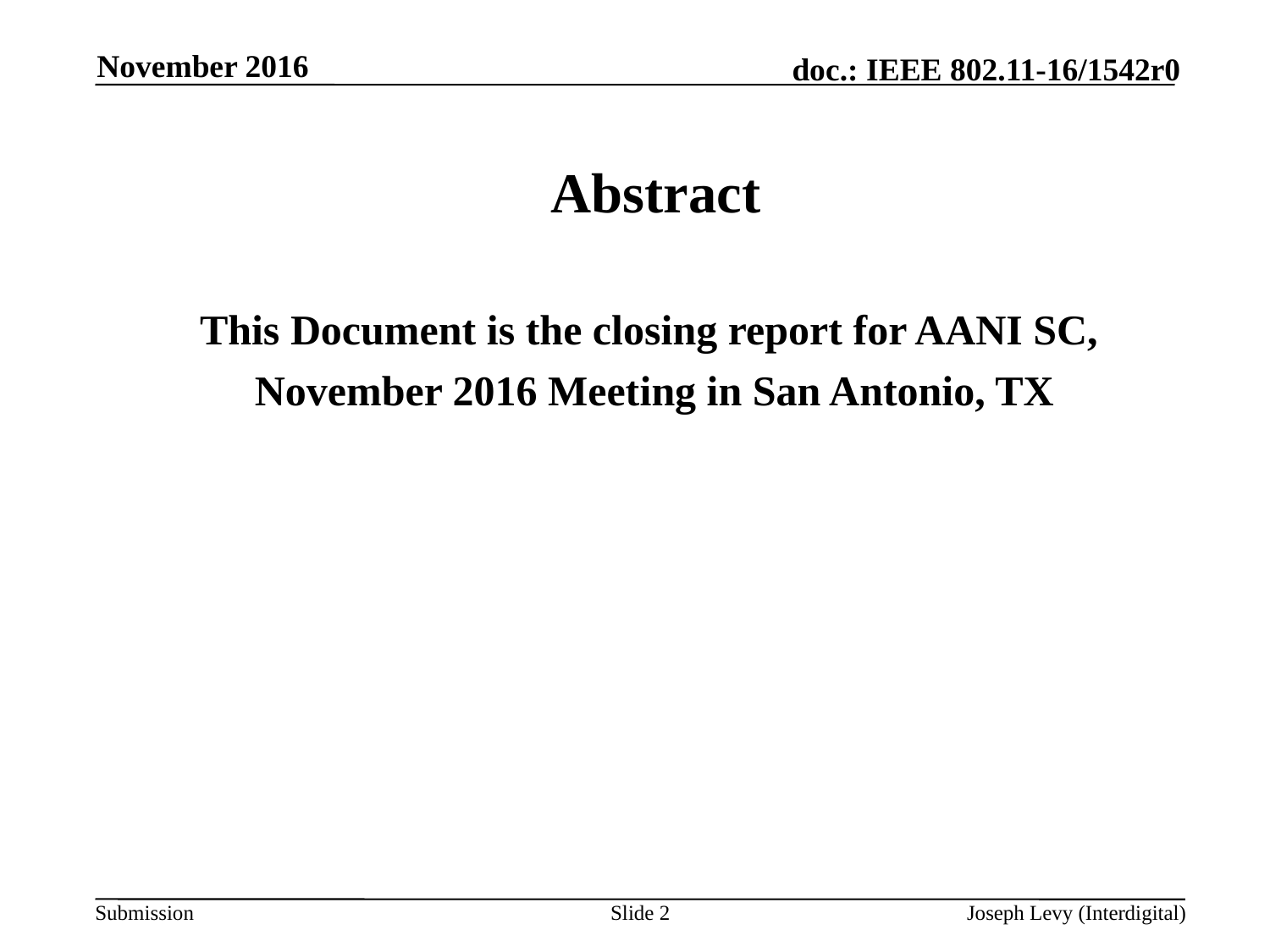

November 2016
Abstract
This Document is the closing report for AANI SC,
November 2016 Meeting in San Antonio, TX
Slide 2
Joseph Levy (Interdigital)